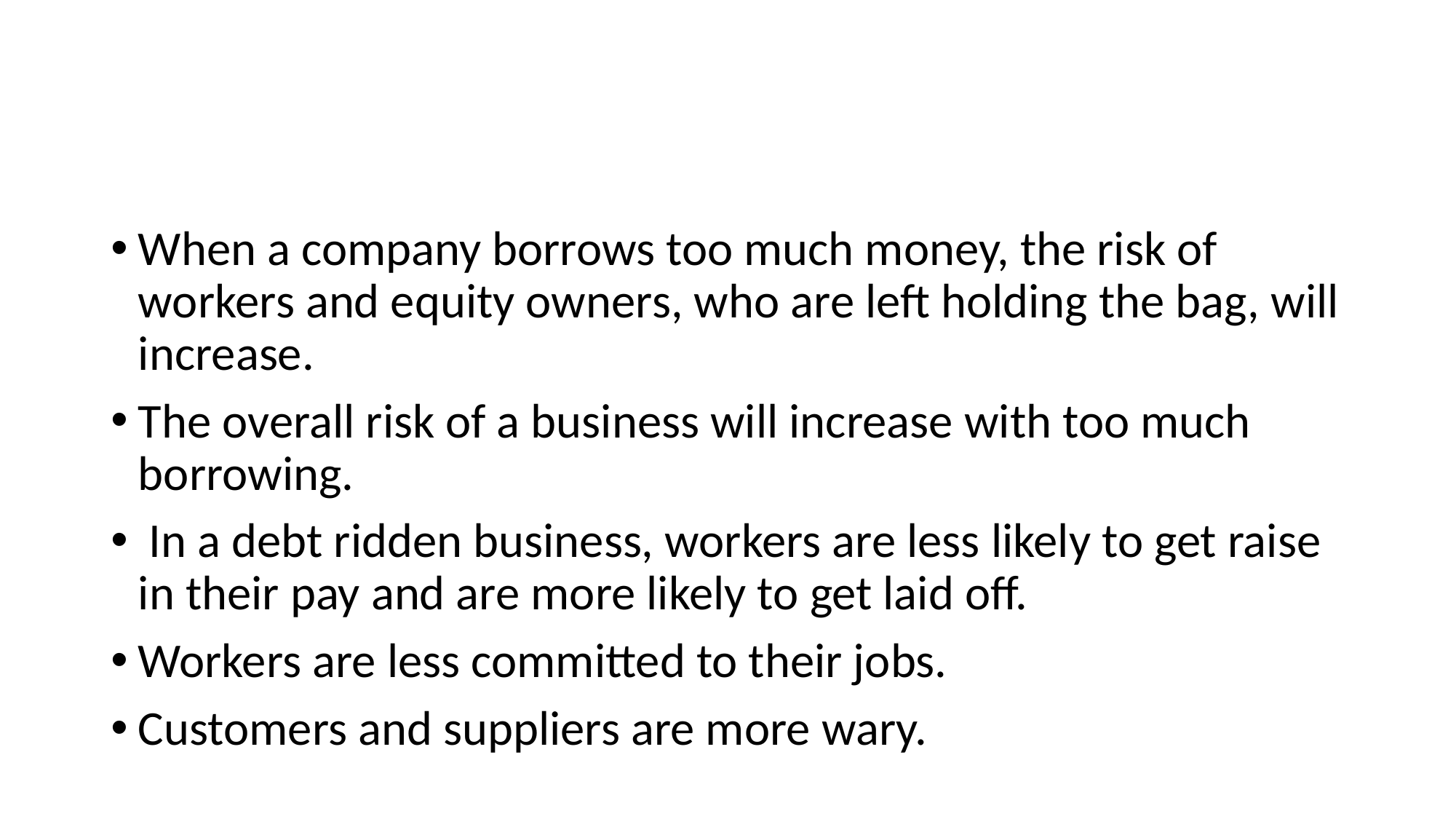

#
When a company borrows too much money, the risk of workers and equity owners, who are left holding the bag, will increase.
The overall risk of a business will increase with too much borrowing.
 In a debt ridden business, workers are less likely to get raise in their pay and are more likely to get laid off.
Workers are less committed to their jobs.
Customers and suppliers are more wary.